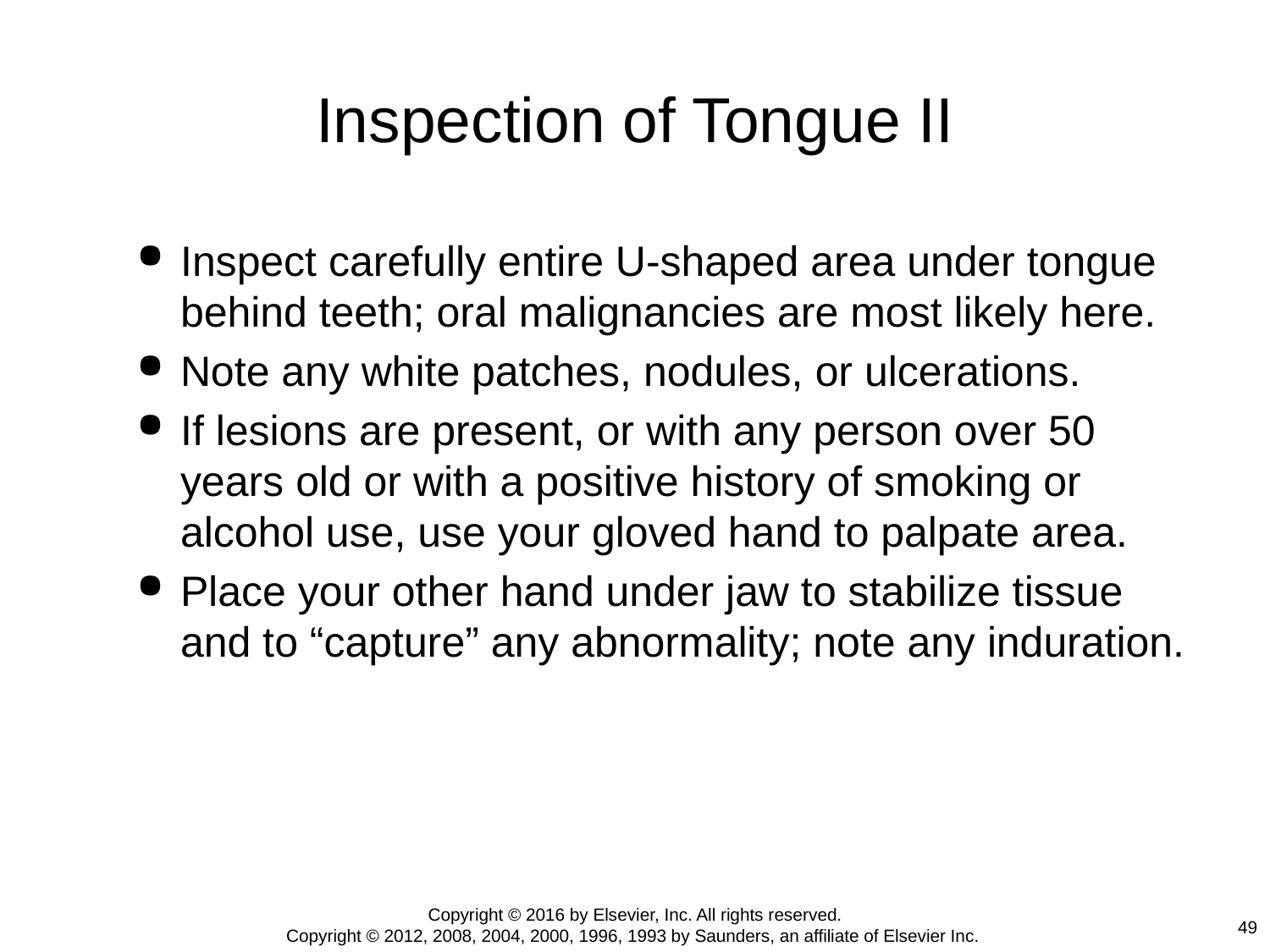

# Inspection of Tongue II
Inspect carefully entire U-shaped area under tongue behind teeth; oral malignancies are most likely here.
Note any white patches, nodules, or ulcerations.
If lesions are present, or with any person over 50 years old or with a positive history of smoking or alcohol use, use your gloved hand to palpate area.
Place your other hand under jaw to stabilize tissue and to “capture” any abnormality; note any induration.
Copyright © 2016 by Elsevier, Inc. All rights reserved.
Copyright © 2012, 2008, 2004, 2000, 1996, 1993 by Saunders, an affiliate of Elsevier Inc.
49